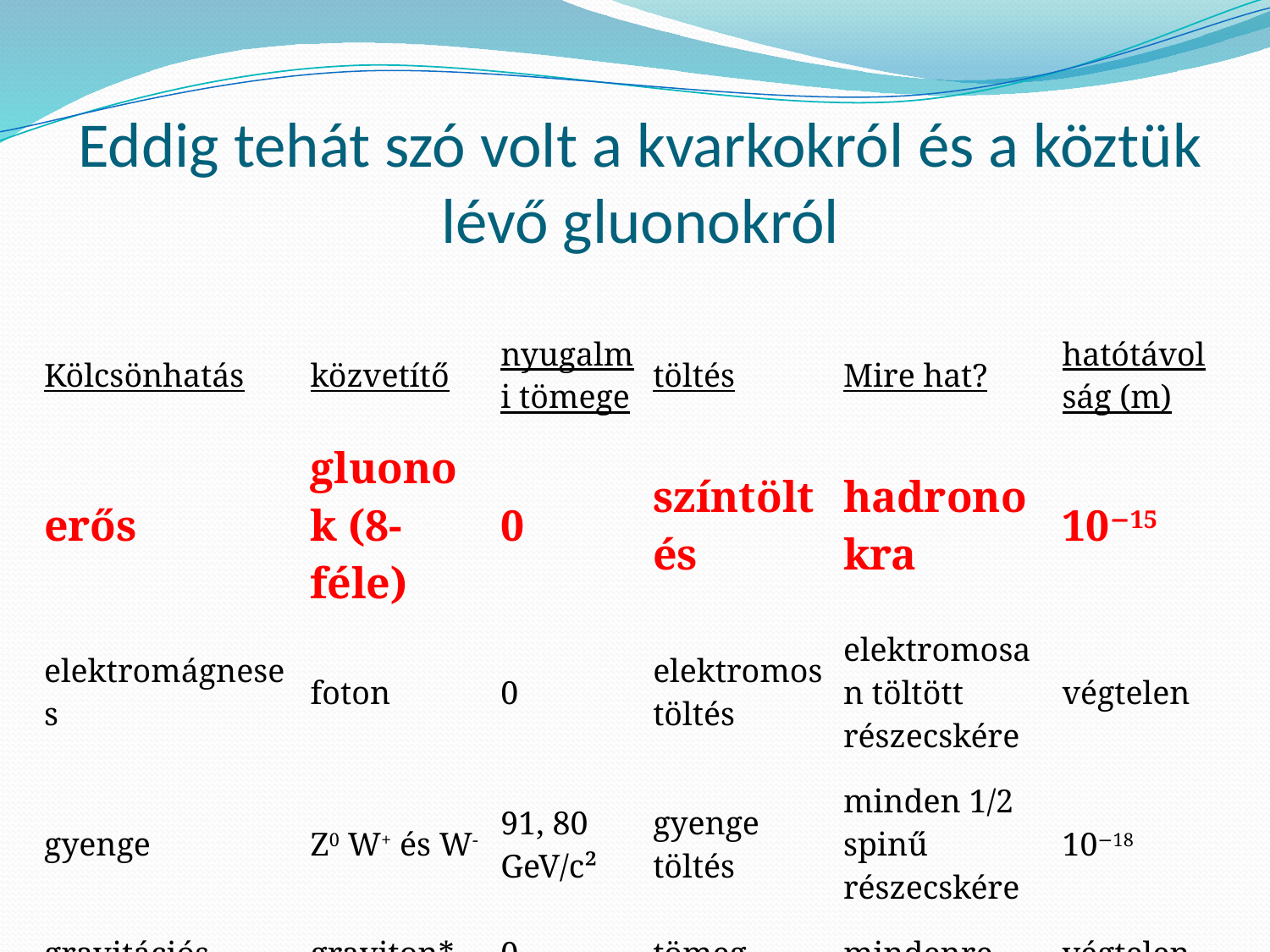

# Eddig tehát szó volt a kvarkokról és a köztük lévő gluonokról
| Kölcsönhatás | közvetítő | nyugalmi tömege | töltés | Mire hat? | hatótávolság (m) |
| --- | --- | --- | --- | --- | --- |
| erős | gluonok (8-féle) | 0 | színtöltés | hadronokra | 10−15 |
| elektromágneses | foton | 0 | elektromos töltés | elektromosan töltött részecskére | végtelen |
| gyenge | Z0 W+ és W- | 91, 80 GeV/c² | gyenge töltés | minden 1/2 spinű részecskére | 10−18 |
| gravitációs | graviton\* | 0 | tömeg | mindenre | végtelen |